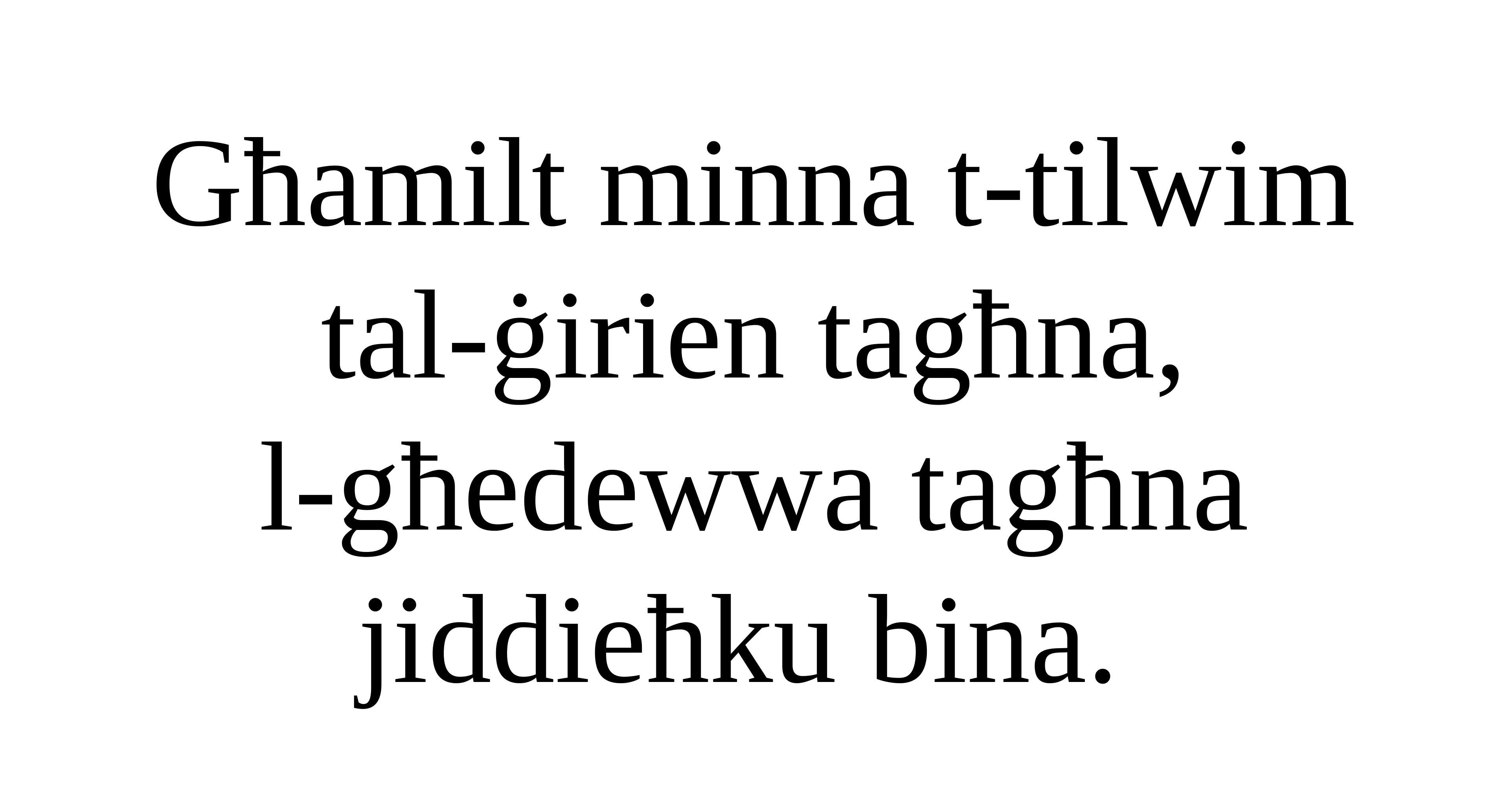

Għamilt minna t-tilwim tal-ġirien tagħna,
l-għedewwa tagħna jiddieħku bina.